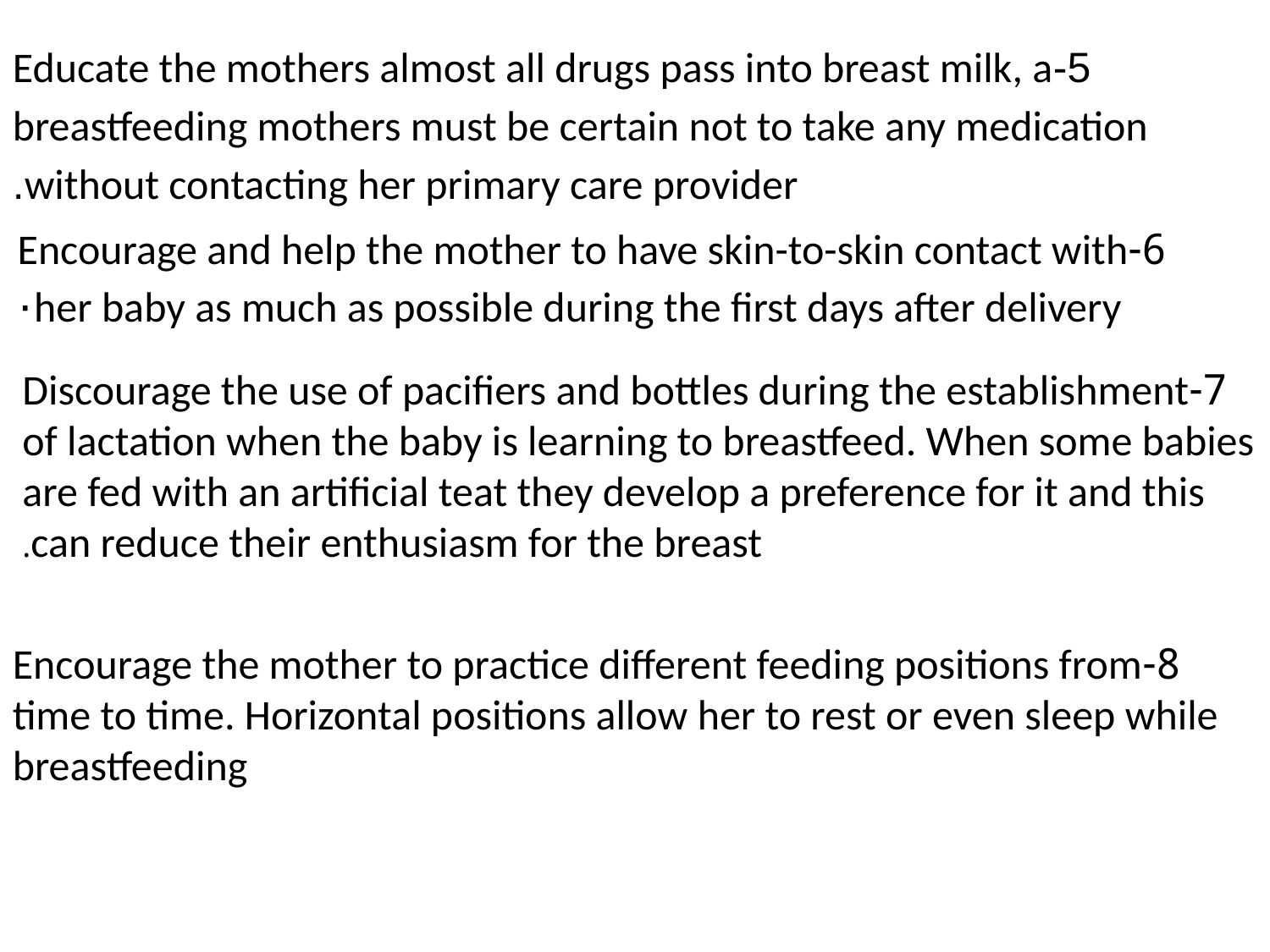

5-Educate the mothers almost all drugs pass into breast milk, a breastfeeding mothers must be certain not to take any medication without contacting her primary care provider.
6-Encourage and help the mother to have skin-to-skin contact with her baby as much as possible during the first days after delivery·

7-Discourage the use of pacifiers and bottles during the establishment of lactation when the baby is learning to breastfeed. When some babies are fed with an artificial teat they develop a preference for it and this can reduce their enthusiasm for the breast.
8-Encourage the mother to practice different feeding positions from time to time. Horizontal positions allow her to rest or even sleep while breastfeeding